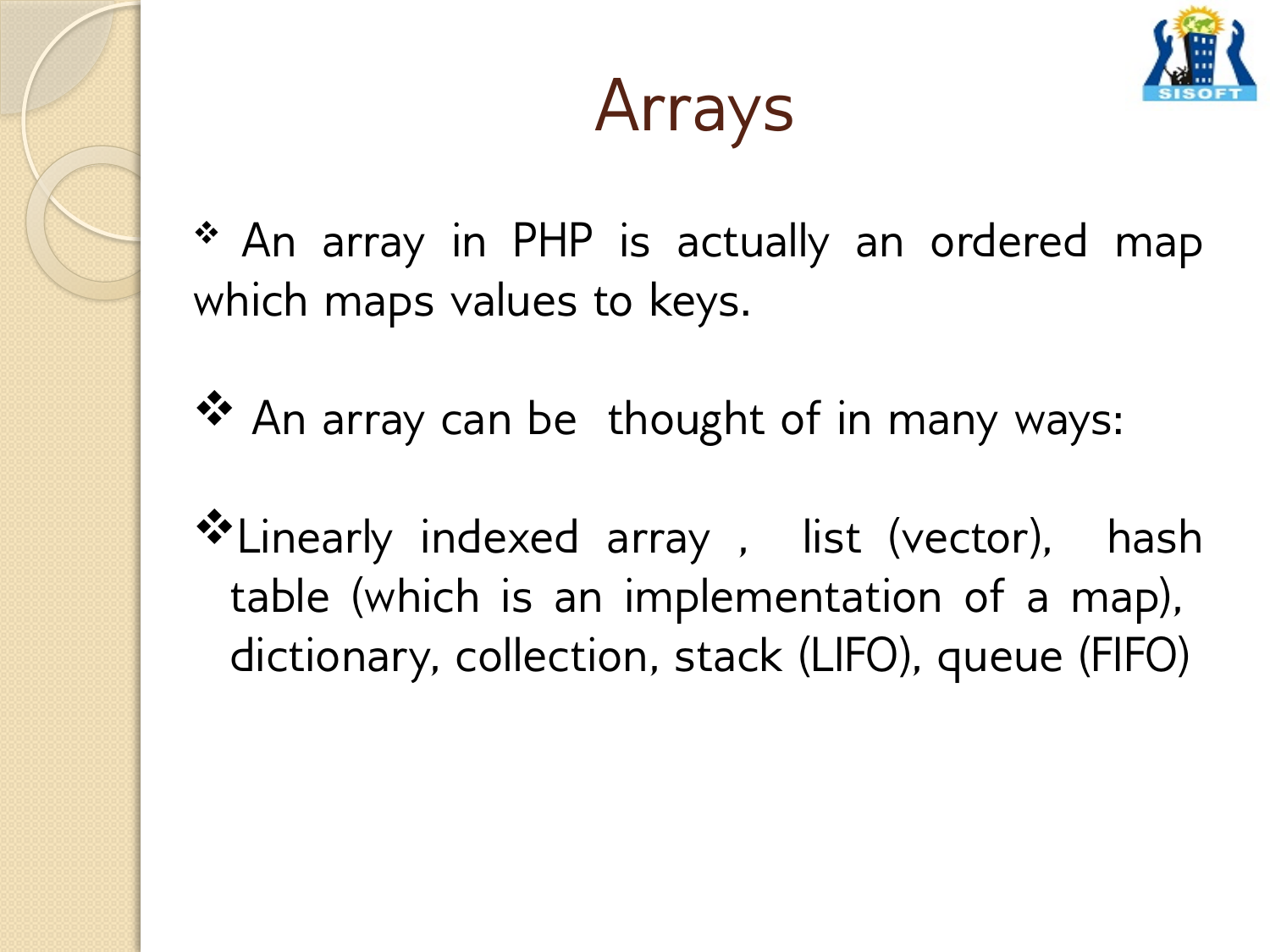

# Arrays
 An array in PHP is actually an ordered map which maps values to keys.

 An array can be  thought of in many ways:

Linearly indexed array ,  list (vector),  hash table (which is an implementation of a map),  dictionary, collection, stack (LIFO), queue (FIFO)